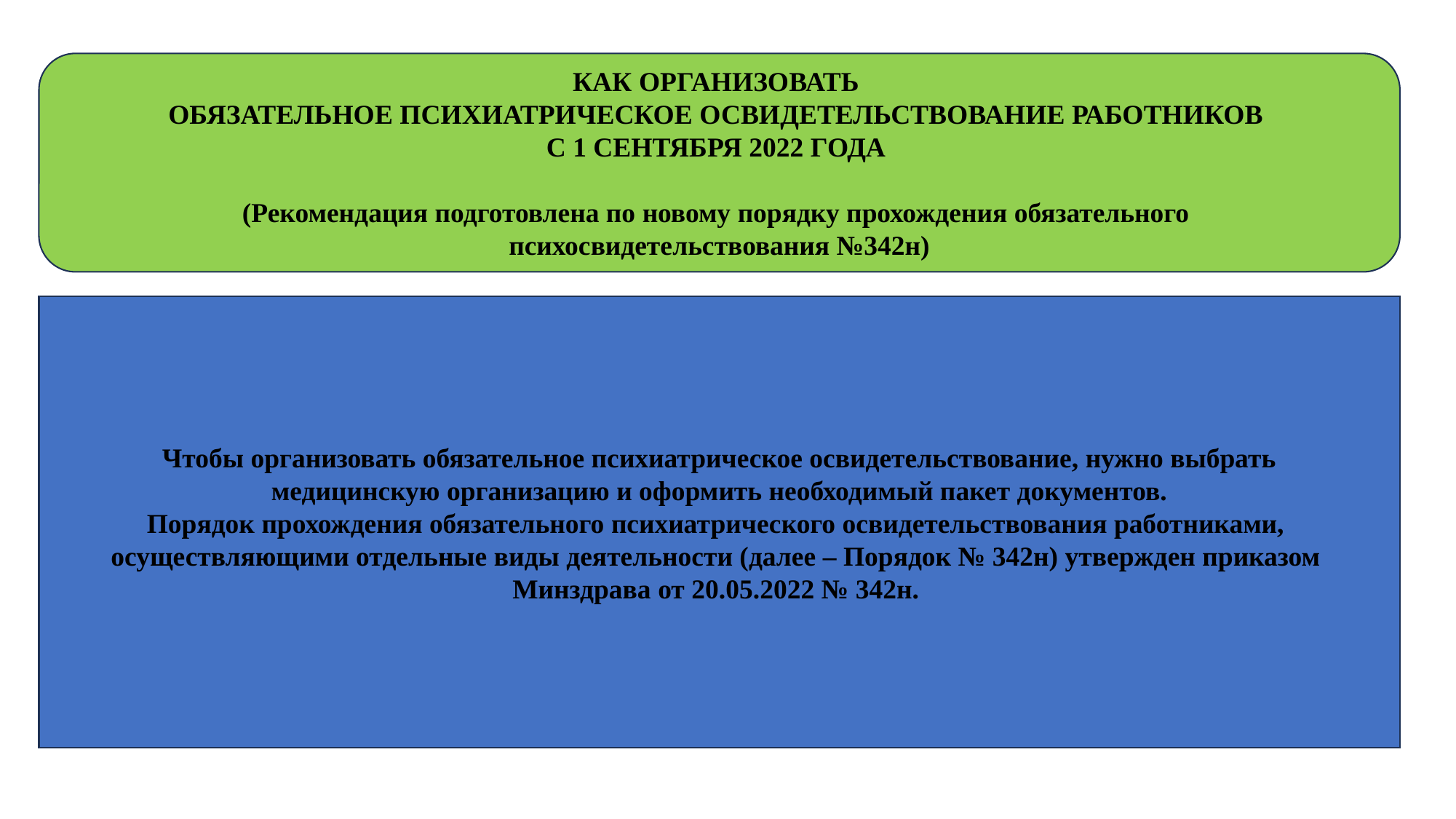

КАК ОРГАНИЗОВАТЬ
ОБЯЗАТЕЛЬНОЕ ПСИХИАТРИЧЕСКОЕ ОСВИДЕТЕЛЬСТВОВАНИЕ РАБОТНИКОВ
С 1 СЕНТЯБРЯ 2022 ГОДА

(Рекомендация подготовлена по новому порядку прохождения обязательного
психосвидетельствования №342н)
Чтобы организовать обязательное психиатрическое освидетельствование, нужно выбрать
медицинскую организацию и оформить необходимый пакет документов.
Порядок прохождения обязательного психиатрического освидетельствования работниками,
осуществляющими отдельные виды деятельности (далее – Порядок № 342н) утвержден приказом
Минздрава от 20.05.2022 № 342н.